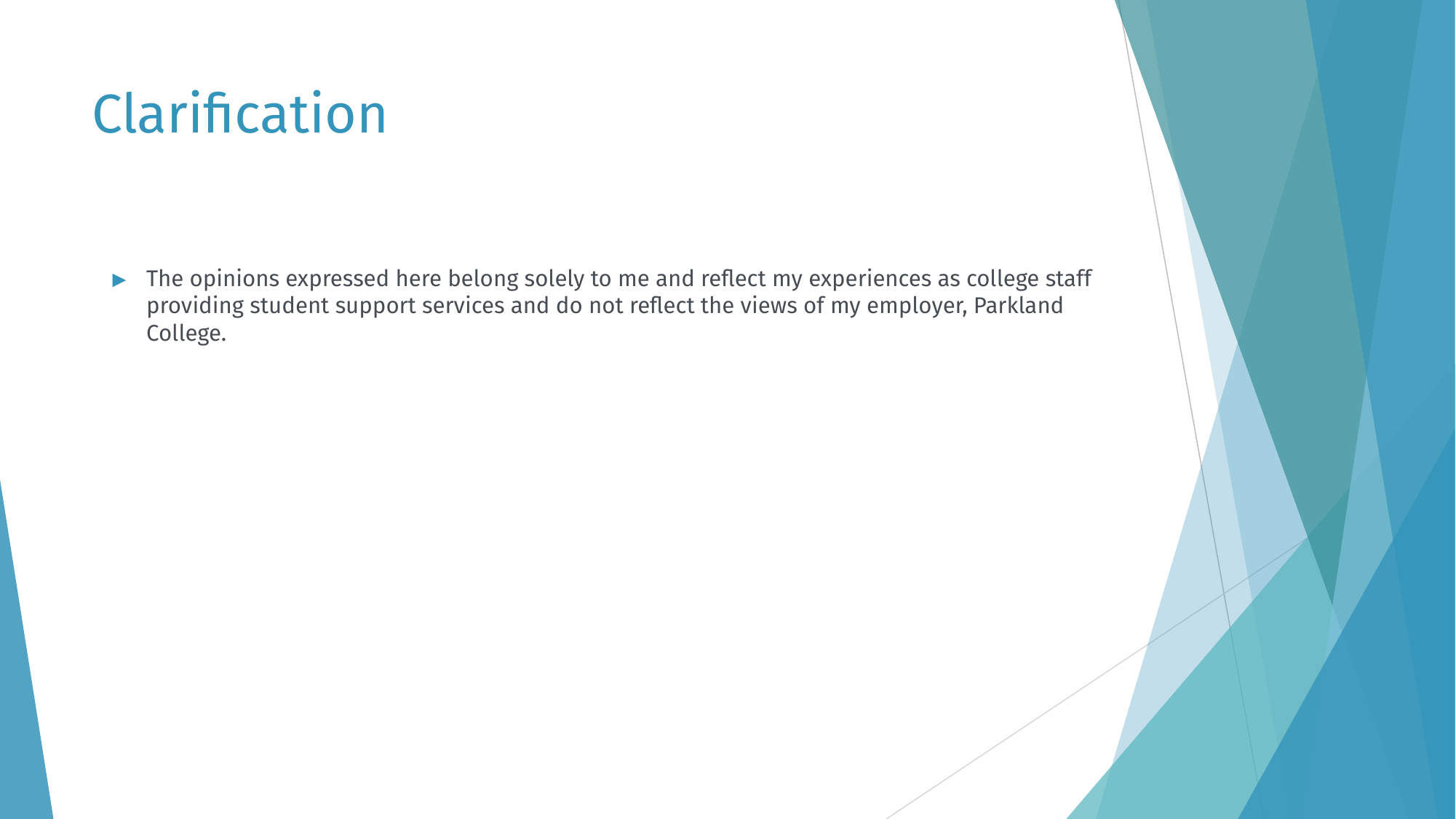

# Clarification
The opinions expressed here belong solely to me and reflect my experiences as college staff providing student support services and do not reflect the views of my employer, Parkland College.